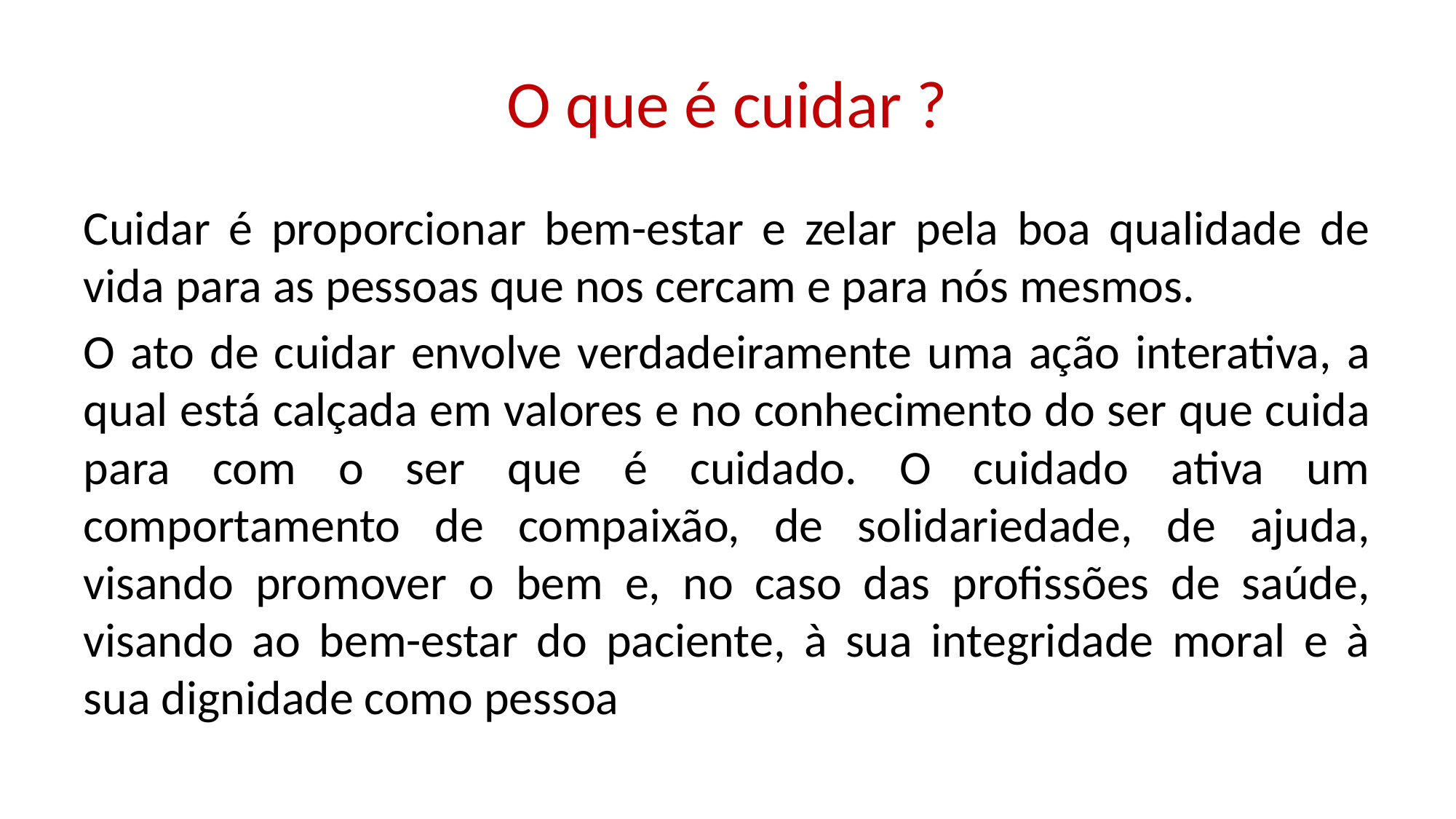

# O que é cuidar ?
Cuidar é proporcionar bem-estar e zelar pela boa qualidade de vida para as pessoas que nos cercam e para nós mesmos.
O ato de cuidar envolve verdadeiramente uma ação interativa, a qual está calçada em valores e no conhecimento do ser que cuida para com o ser que é cuidado. O cuidado ativa um comportamento de compaixão, de solidariedade, de ajuda, visando promover o bem e, no caso das profissões de saúde, visando ao bem-estar do paciente, à sua integridade moral e à sua dignidade como pessoa